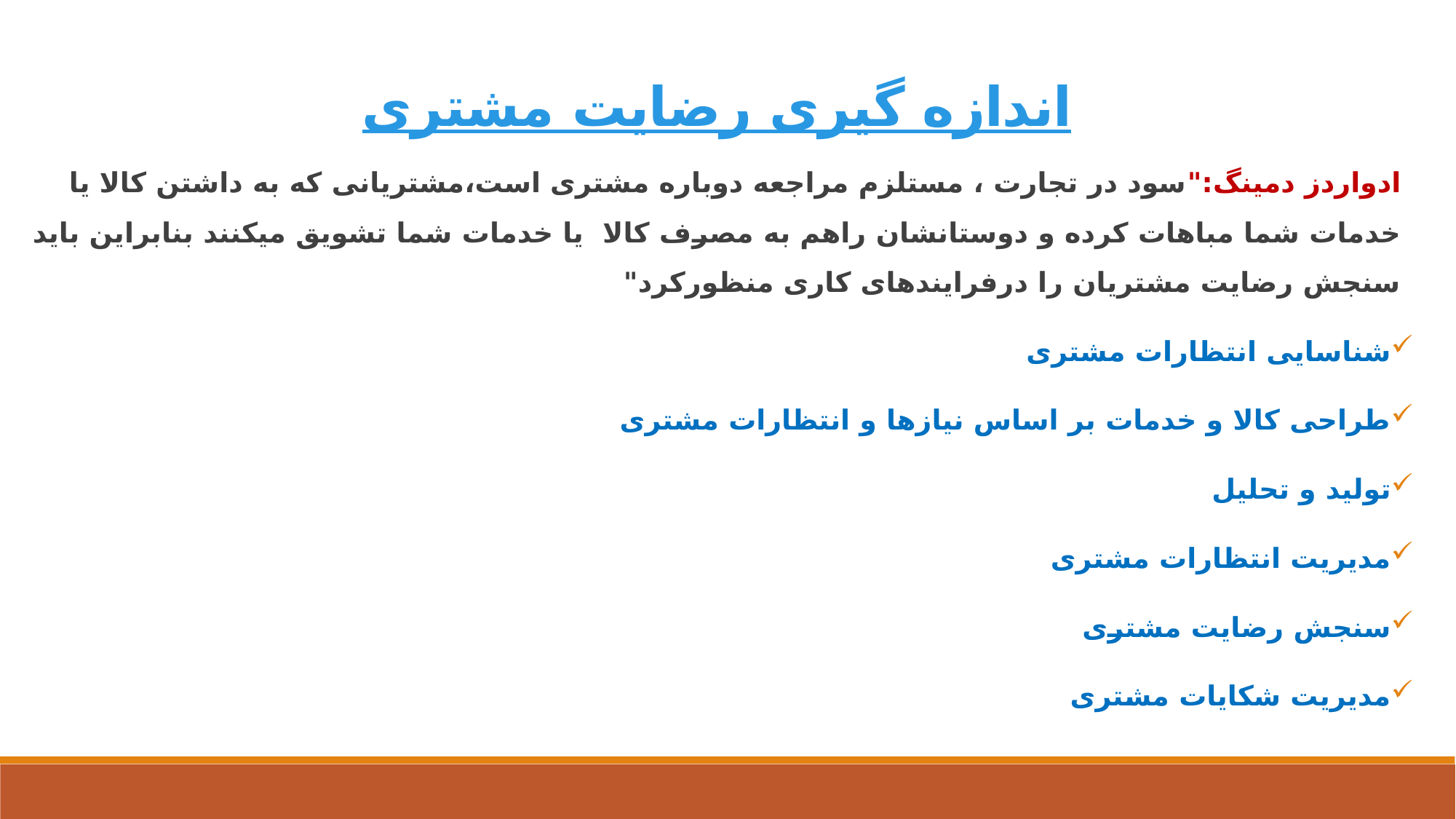

اندازه گیری رضایت مشتری
ادواردز دمینگ:"سود در تجارت ، مستلزم مراجعه دوباره مشتری است،مشتریانی که به داشتن کالا یا خدمات شما مباهات کرده و دوستانشان راهم به مصرف کالا  یا خدمات شما تشویق میکنند بنابراین باید سنجش رضایت مشتریان را درفرایندهای کاری منظورکرد"
شناسایی انتظارات مشتری
طراحی کالا و خدمات بر اساس نیازها و انتظارات مشتری
تولید و تحلیل
مدیریت انتظارات مشتری
سنجش رضایت مشتری
مدیریت شکایات مشتری